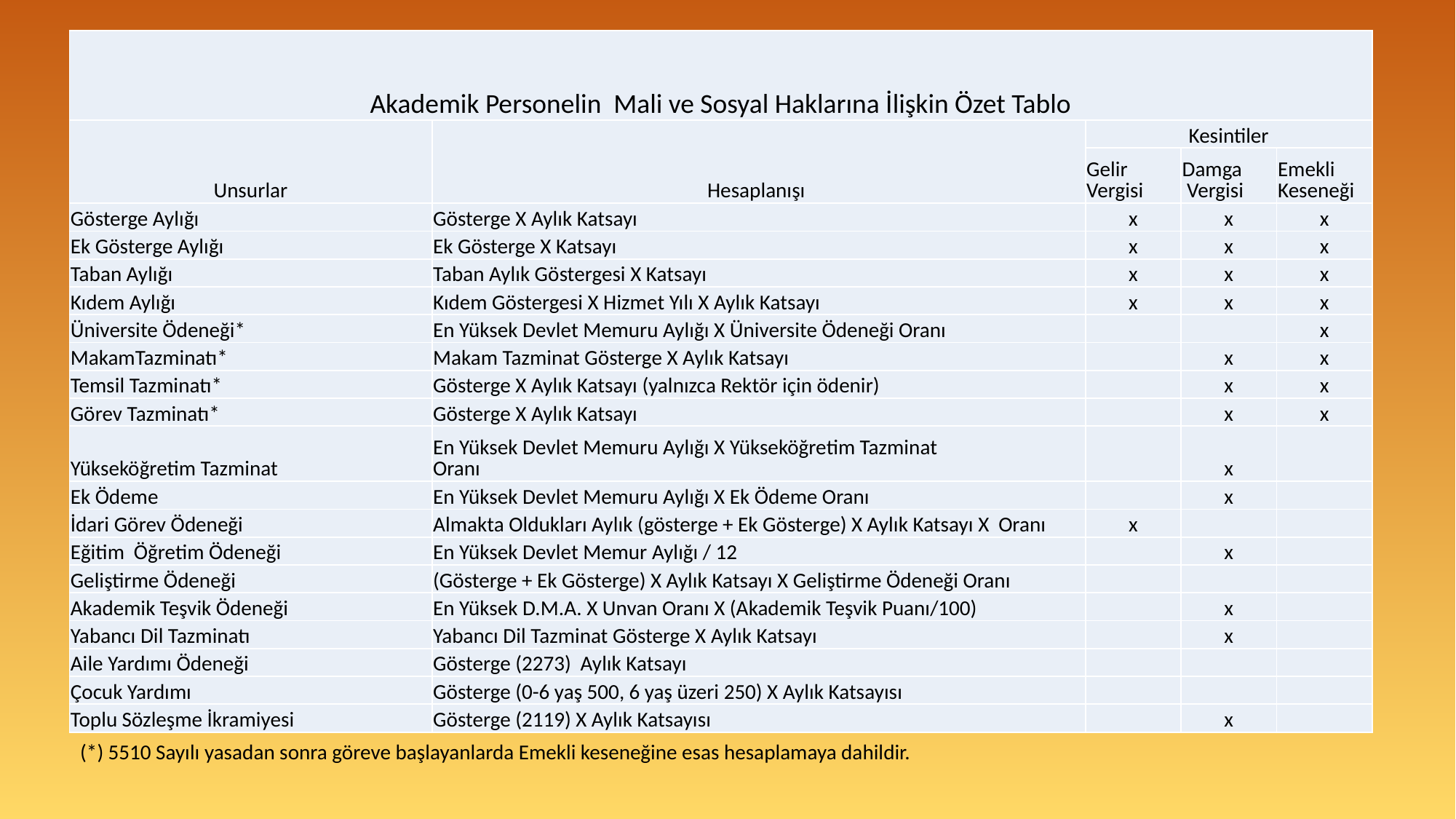

| Akademik Personelin Mali ve Sosyal Haklarına İlişkin Özet Tablo |  |  |  |  |
| --- | --- | --- | --- | --- |
| Unsurlar | Hesaplanışı | Kesintiler |  |  |
|  |  | Gelir Vergisi | Damga Vergisi | Emekli Keseneği |
| Gösterge Aylığı | Gösterge X Aylık Katsayı | x | x | x |
| Ek Gösterge Aylığı | Ek Gösterge X Katsayı | x | x | x |
| Taban Aylığı | Taban Aylık Göstergesi X Katsayı | x | x | x |
| Kıdem Aylığı | Kıdem Göstergesi X Hizmet Yılı X Aylık Katsayı | x | x | x |
| Üniversite Ödeneği\* | En Yüksek Devlet Memuru Aylığı X Üniversite Ödeneği Oranı |  |  | x |
| MakamTazminatı\* | Makam Tazminat Gösterge X Aylık Katsayı |  | x | x |
| Temsil Tazminatı\* | Gösterge X Aylık Katsayı (yalnızca Rektör için ödenir) |  | x | x |
| Görev Tazminatı\* | Gösterge X Aylık Katsayı |  | x | x |
| Yükseköğretim Tazminat | En Yüksek Devlet Memuru Aylığı X Yükseköğretim Tazminat Oranı |  | x |  |
| Ek Ödeme | En Yüksek Devlet Memuru Aylığı X Ek Ödeme Oranı |  | x |  |
| İdari Görev Ödeneği | Almakta Oldukları Aylık (gösterge + Ek Gösterge) X Aylık Katsayı X Oranı | x |  |  |
| Eğitim Öğretim Ödeneği | En Yüksek Devlet Memur Aylığı / 12 |  | x |  |
| Geliştirme Ödeneği | (Gösterge + Ek Gösterge) X Aylık Katsayı X Geliştirme Ödeneği Oranı |  |  |  |
| Akademik Teşvik Ödeneği | En Yüksek D.M.A. X Unvan Oranı X (Akademik Teşvik Puanı/100) |  | x |  |
| Yabancı Dil Tazminatı | Yabancı Dil Tazminat Gösterge X Aylık Katsayı |  | x |  |
| Aile Yardımı Ödeneği | Gösterge (2273) Aylık Katsayı |  |  |  |
| Çocuk Yardımı | Gösterge (0-6 yaş 500, 6 yaş üzeri 250) X Aylık Katsayısı |  |  |  |
| Toplu Sözleşme İkramiyesi | Gösterge (2119) X Aylık Katsayısı |  | x |  |
(*) 5510 Sayılı yasadan sonra göreve başlayanlarda Emekli keseneğine esas hesaplamaya dahildir.